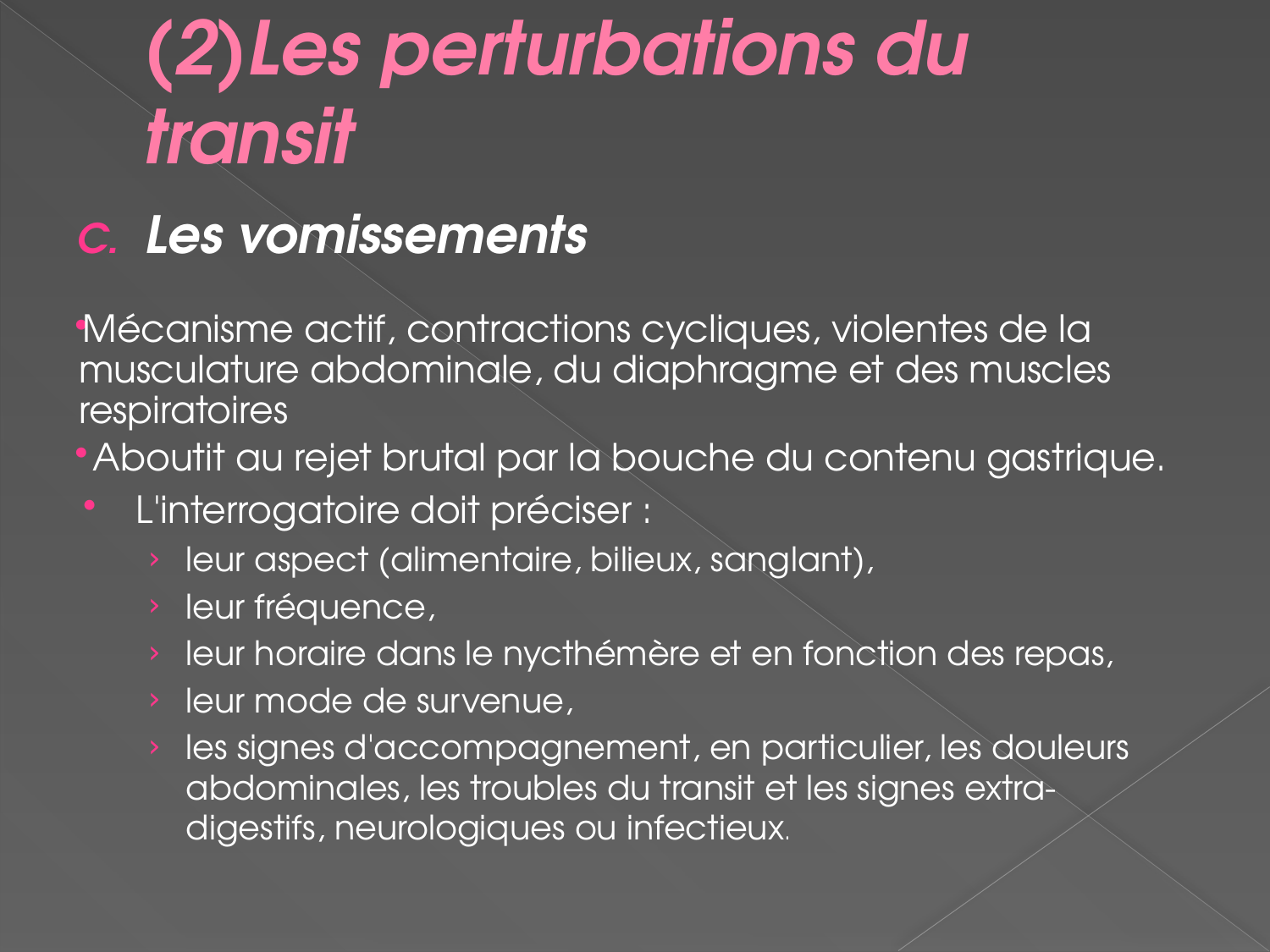

# (2)Les perturbations du transit
Les vomissements

Mécanisme actif, contractions cycliques, violentes de la musculature abdominale, du diaphragme et des muscles respiratoires
 Aboutit au rejet brutal par la bouche du contenu gastrique.
L'interrogatoire doit préciser :
leur aspect (alimentaire, bilieux, sanglant),
leur fréquence,
leur horaire dans le nycthémère et en fonction des repas,
leur mode de survenue,
les signes d'accompagnement, en particulier, les douleurs abdominales, les troubles du transit et les signes extra-digestifs, neurologiques ou infectieux.